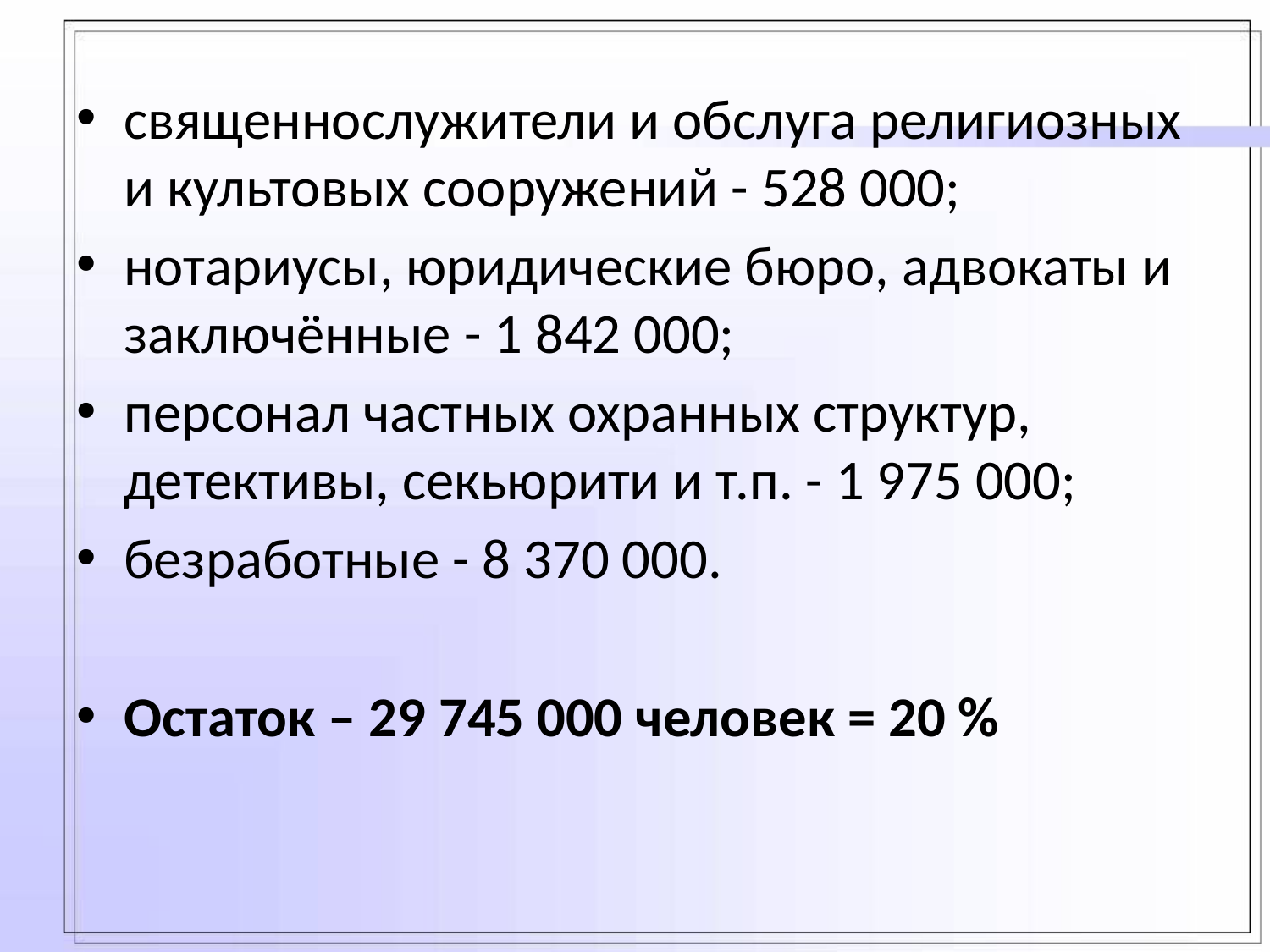

священнослужители и обслуга религиозных и культовых сооружений - 528 000;
нотариусы, юридические бюро, адвокаты и заключённые - 1 842 000;
персонал частных охранных структур, детективы, секьюрити и т.п. - 1 975 000;
безработные - 8 370 000.

Остаток – 29 745 000 человек = 20 %